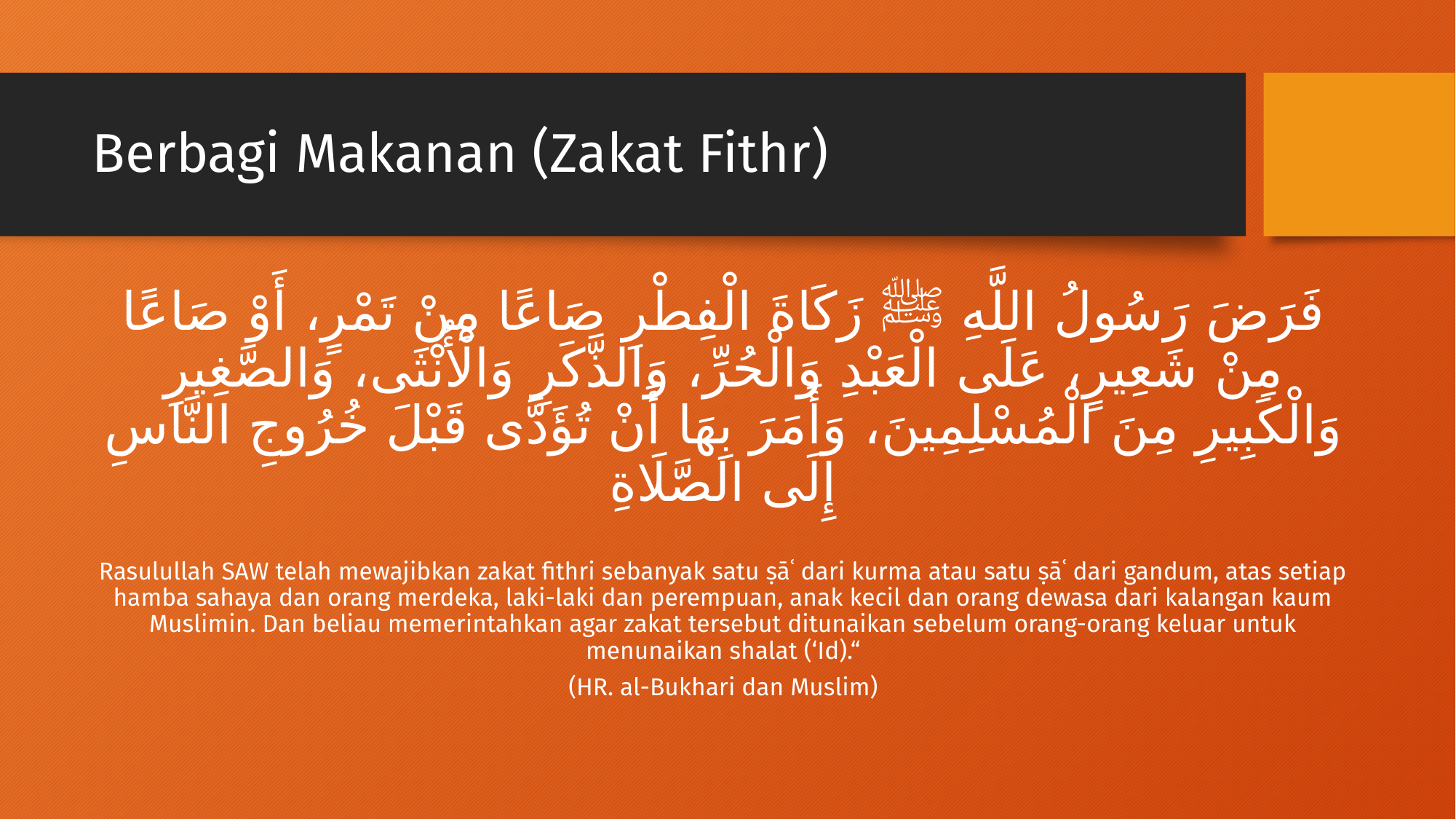

# Berbagi Makanan (Zakat Fithr)
فَرَضَ رَسُولُ اللَّهِ ﷺ زَكَاةَ الْفِطْرِ صَاعًا مِنْ تَمْرٍ، أَوْ صَاعًا مِنْ شَعِيرٍ، عَلَى الْعَبْدِ وَالْحُرِّ، وَالذَّكَرِ وَالْأُنْثَى، وَالصَّغِيرِ وَالْكَبِيرِ مِنَ الْمُسْلِمِينَ، وَأَمَرَ بِهَا أَنْ تُؤَدَّى قَبْلَ خُرُوجِ النَّاسِ إِلَى الصَّلَاةِ

Rasulullah SAW telah mewajibkan zakat fithri sebanyak satu ṣāʿ dari kurma atau satu ṣāʿ dari gandum, atas setiap hamba sahaya dan orang merdeka, laki-laki dan perempuan, anak kecil dan orang dewasa dari kalangan kaum Muslimin. Dan beliau memerintahkan agar zakat tersebut ditunaikan sebelum orang-orang keluar untuk menunaikan shalat (‘Id).“
(HR. al-Bukhari dan Muslim)